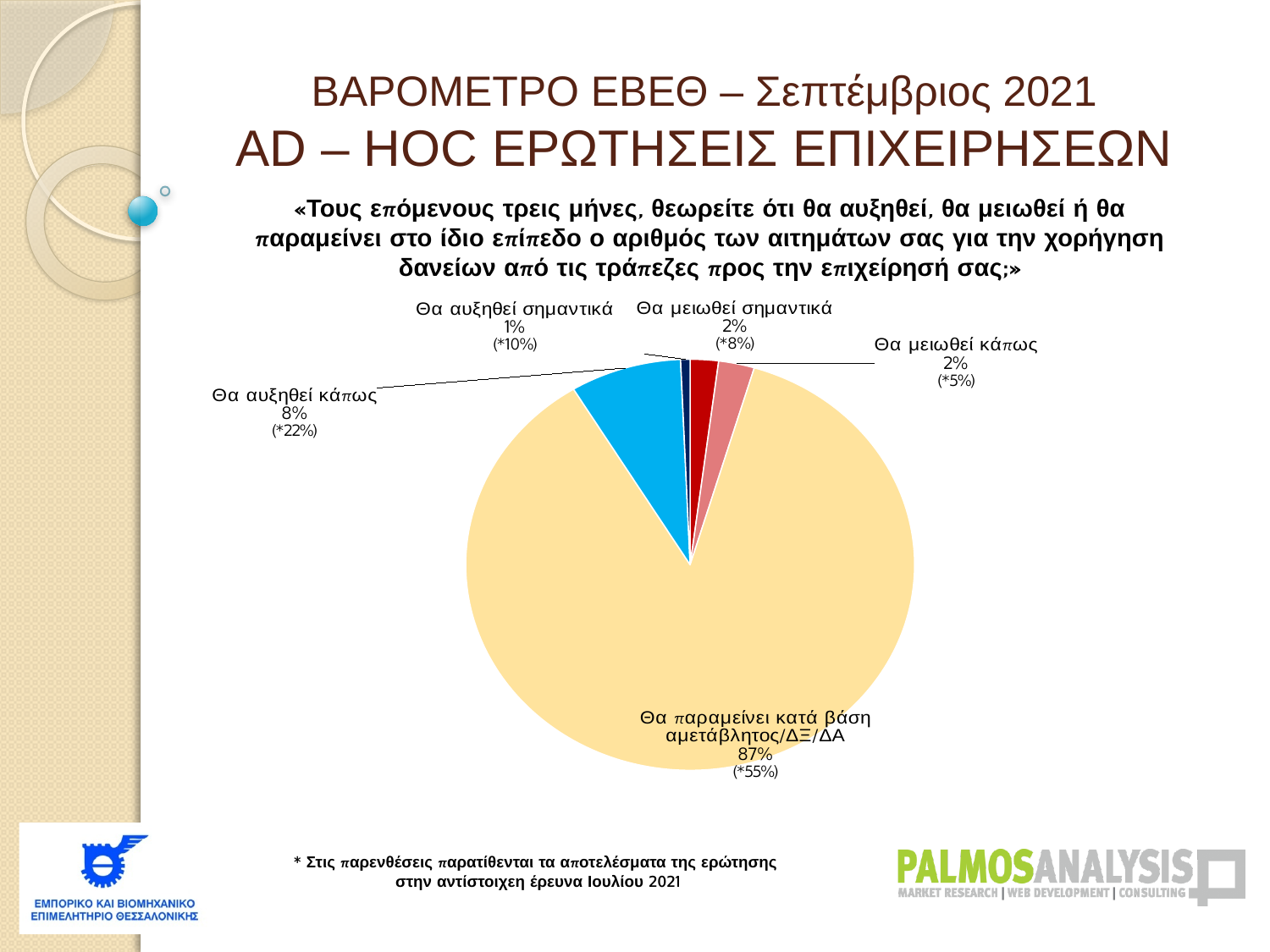

ΒΑΡΟΜΕΤΡΟ ΕΒΕΘ – Σεπτέμβριος 2021
AD – HOC ΕΡΩΤΗΣΕΙΣ ΕΠΙΧΕΙΡΗΣΕΩΝ
«Τους επόμενους τρεις μήνες, θεωρείτε ότι θα αυξηθεί, θα μειωθεί ή θα παραμείνει στο ίδιο επίπεδο ο αριθμός των αιτημάτων σας για την χορήγηση δανείων από τις τράπεζες προς την επιχείρησή σας;»

### Chart

| Category |  |
|---|---|
| Θα μειωθεί σημαντικά | 0.02038043478260869 |
| Θα μειωθεί κάπως | 0.02581521739130436 |
| Θα παραμείνει κατά βάση αμετάβλητος / Δξ.δα | 0.8668478260869567 |
| Θα αυξηθεί κάπως | 0.08016304347826086 |
| Θα αυξηθεί σημαντικά | 0.006793478260869567 |
* Στις παρενθέσεις παρατίθενται τα αποτελέσματα της ερώτησης
στην αντίστοιχεη έρευνα Ιουλίου 2021